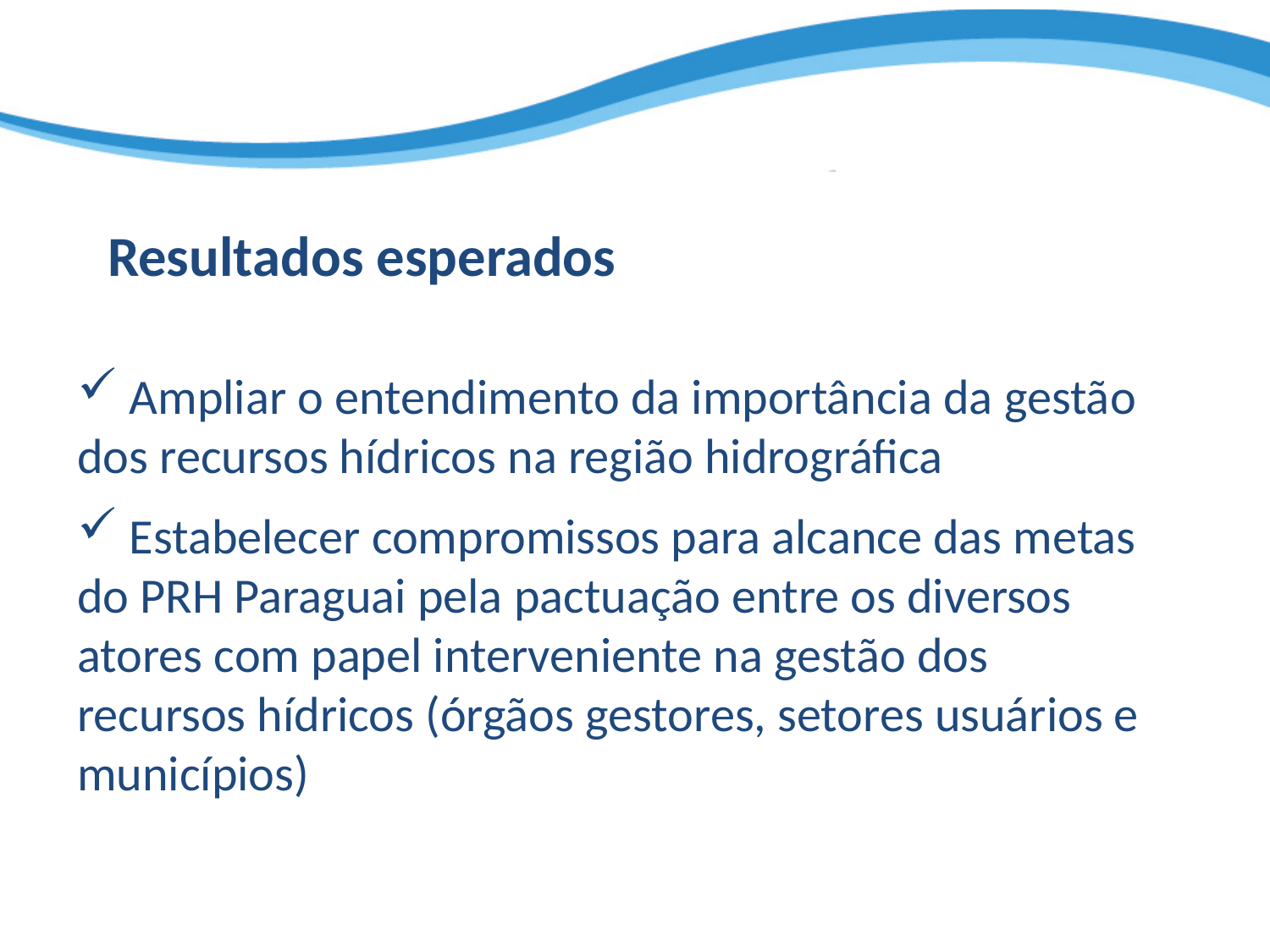

# Resultados esperados
 Ampliar o entendimento da importância da gestão dos recursos hídricos na região hidrográfica
 Estabelecer compromissos para alcance das metas do PRH Paraguai pela pactuação entre os diversos atores com papel interveniente na gestão dos recursos hídricos (órgãos gestores, setores usuários e municípios)